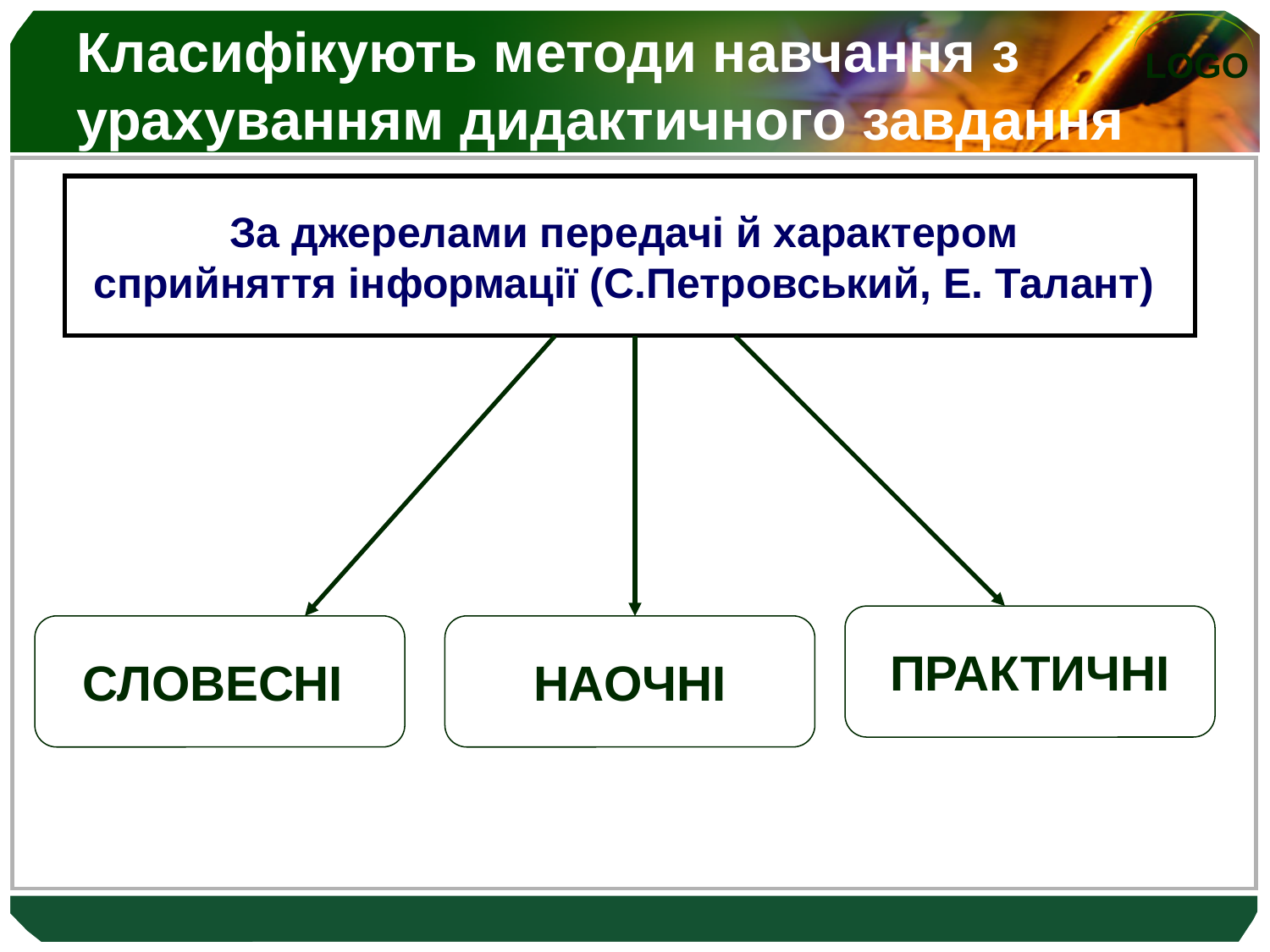

# Класифікують методи навчання з урахуванням дидактичного завдання
За джерелами передачі й характером
сприйняття інформації (С.Петровський, Е. Талант)
ПРАКТИЧНІ
СЛОВЕСНІ
НАОЧНІ